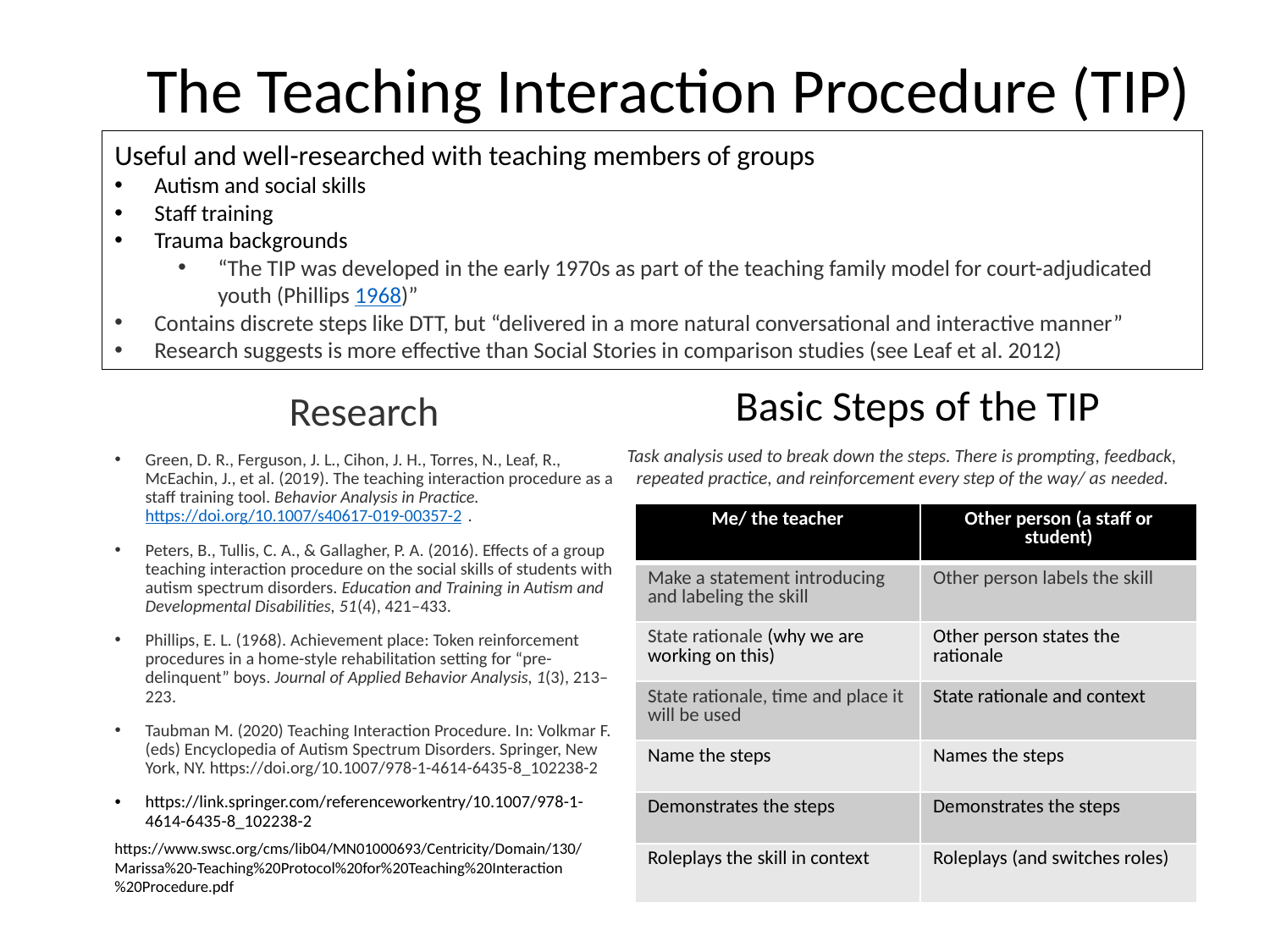

# The Teaching Interaction Procedure (TIP)
Useful and well-researched with teaching members of groups
Autism and social skills
Staff training
Trauma backgrounds
“The TIP was developed in the early 1970s as part of the teaching family model for court-adjudicated youth (Phillips 1968)”
Contains discrete steps like DTT, but “delivered in a more natural conversational and interactive manner”
Research suggests is more effective than Social Stories in comparison studies (see Leaf et al. 2012)
Basic Steps of the TIP
Research
Green, D. R., Ferguson, J. L., Cihon, J. H., Torres, N., Leaf, R., McEachin, J., et al. (2019). The teaching interaction procedure as a staff training tool. Behavior Analysis in Practice.  https://doi.org/10.1007/s40617-019-00357-2.
Peters, B., Tullis, C. A., & Gallagher, P. A. (2016). Effects of a group teaching interaction procedure on the social skills of students with autism spectrum disorders. Education and Training in Autism and Developmental Disabilities, 51(4), 421–433.
Phillips, E. L. (1968). Achievement place: Token reinforcement procedures in a home-style rehabilitation setting for “pre-delinquent” boys. Journal of Applied Behavior Analysis, 1(3), 213–223.
Taubman M. (2020) Teaching Interaction Procedure. In: Volkmar F. (eds) Encyclopedia of Autism Spectrum Disorders. Springer, New York, NY. https://doi.org/10.1007/978-1-4614-6435-8_102238-2
https://link.springer.com/referenceworkentry/10.1007/978-1-4614-6435-8_102238-2
Task analysis used to break down the steps. There is prompting, feedback, repeated practice, and reinforcement every step of the way/ as needed.
| Me/ the teacher | Other person (a staff or student) |
| --- | --- |
| Make a statement introducing and labeling the skill | Other person labels the skill |
| State rationale (why we are working on this) | Other person states the rationale |
| State rationale, time and place it will be used | State rationale and context |
| Name the steps | Names the steps |
| Demonstrates the steps | Demonstrates the steps |
| Roleplays the skill in context | Roleplays (and switches roles) |
https://www.swsc.org/cms/lib04/MN01000693/Centricity/Domain/130/Marissa%20-Teaching%20Protocol%20for%20Teaching%20Interaction%20Procedure.pdf